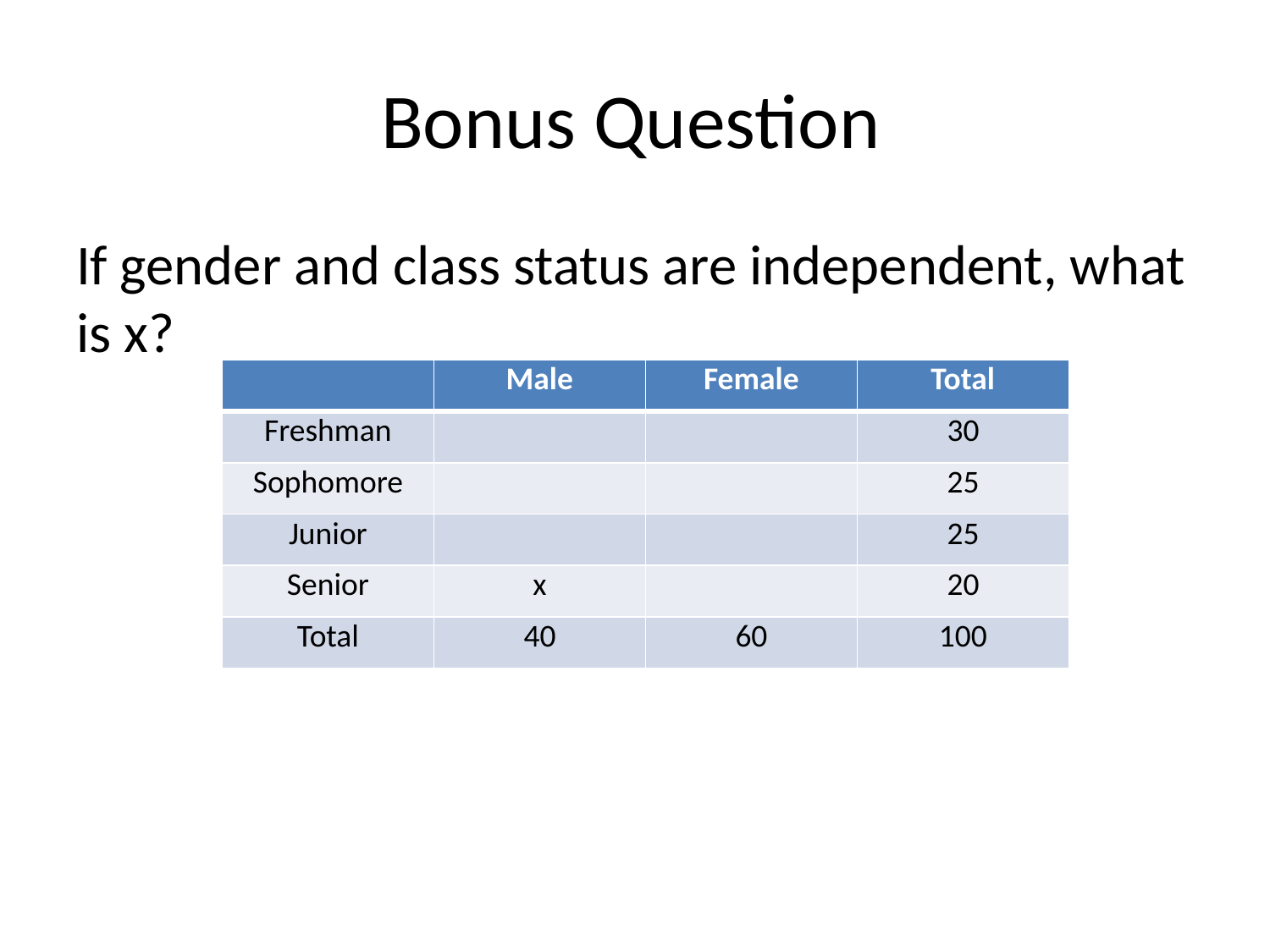

# Bonus Question
If gender and class status are independent, what is x?

|  | Male | Female | Total |
| --- | --- | --- | --- |
| Freshman |  |  | 30 |
| Sophomore |  |  | 25 |
| Junior |  |  | 25 |
| Senior | x |  | 20 |
| Total | 40 | 60 | 100 |